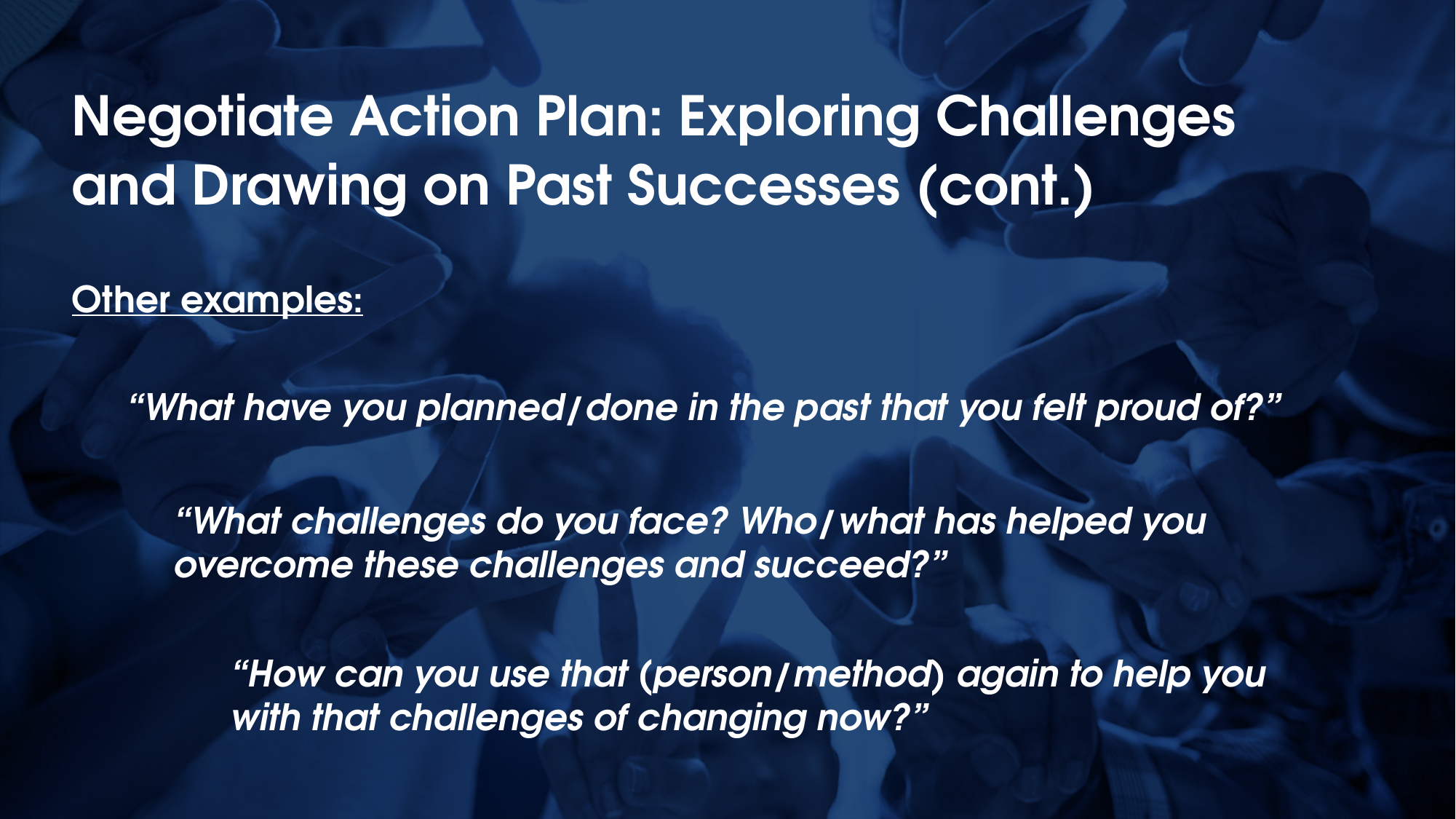

Negotiate Action Plan: Exploring Challenges and Drawing on Past Successes (cont.)
Other examples:
“What have you planned/done in the past that you felt proud of?”
“What challenges do you face? Who/what has helped you overcome these challenges and succeed?”
“How can you use that (person/method) again to help you with that challenges of changing now?”